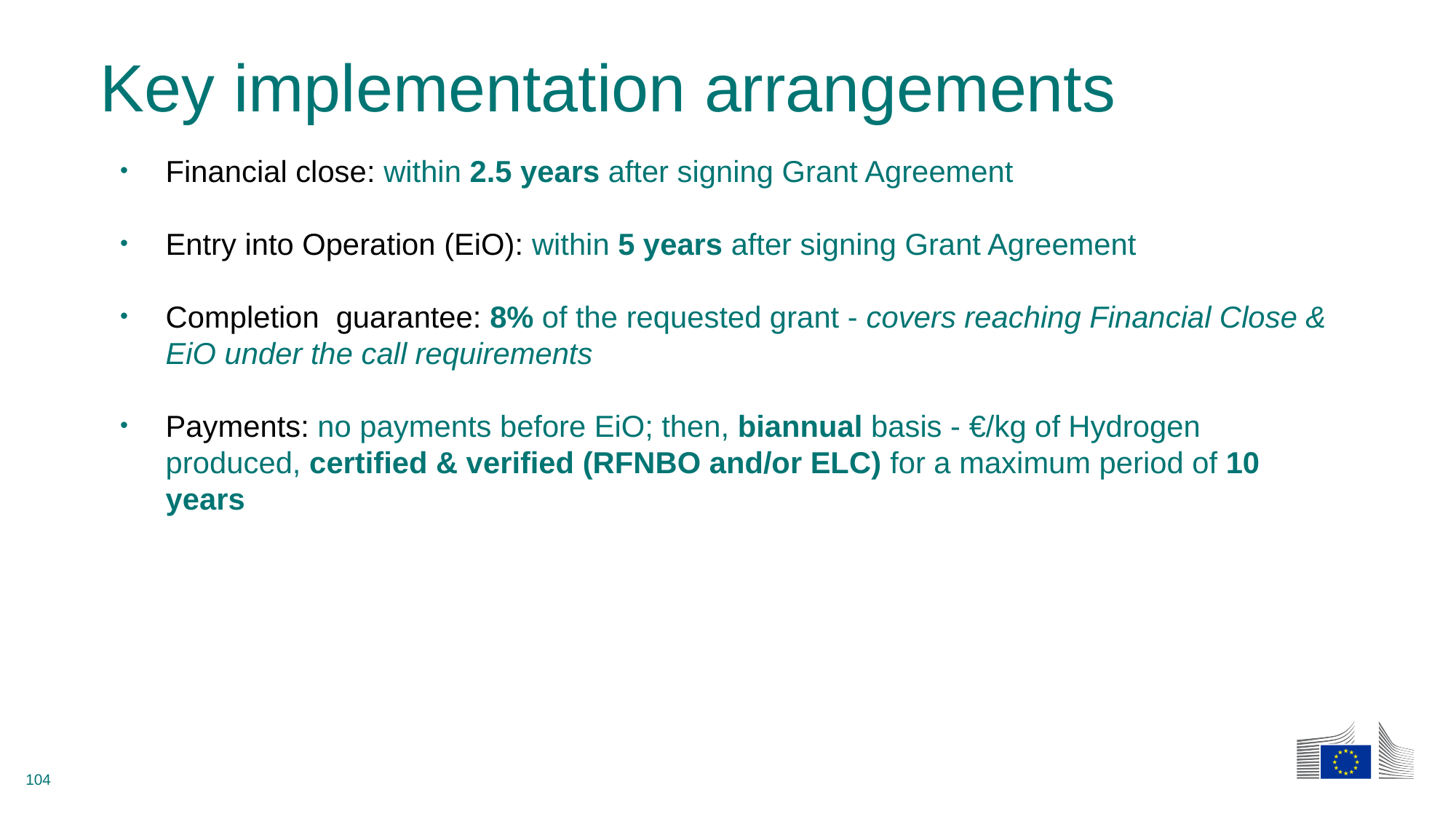

# Key implementation arrangements
Financial close: within 2.5 years after signing Grant Agreement

Entry into Operation (EiO): within 5 years after signing Grant Agreement

Completion  guarantee: 8% of the requested grant - covers reaching Financial Close & EiO under the call requirements

Payments: no payments before EiO; then, biannual basis - €/kg of Hydrogen produced, certified & verified (RFNBO and/or ELC) for a maximum period of 10 years